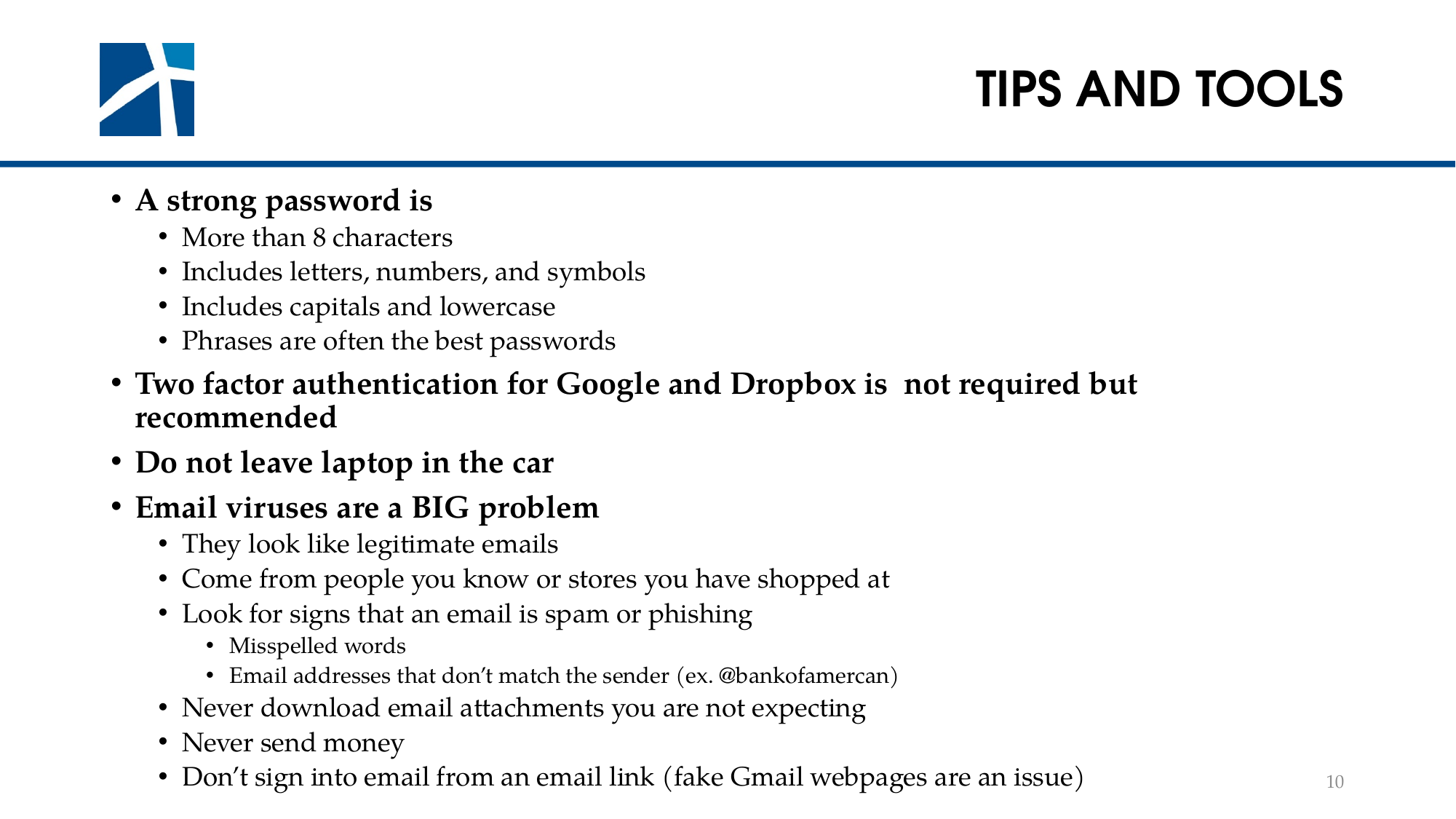

# Tips and tools
A strong password is
More than 8 characters
Includes letters, numbers, and symbols
Includes capitals and lowercase
Phrases are often the best passwords
Two factor authentication for Google and Dropbox is  not required but recommended
Do not leave laptop in the car
Email viruses are a BIG problem
They look like legitimate emails
Come from people you know or stores you have shopped at
Look for signs that an email is spam or phishing
Misspelled words
Email addresses that don’t match the sender (ex. @bankofamercan)
Never download email attachments you are not expecting
Never send money
Don’t sign into email from an email link (fake Gmail webpages are an issue)
10